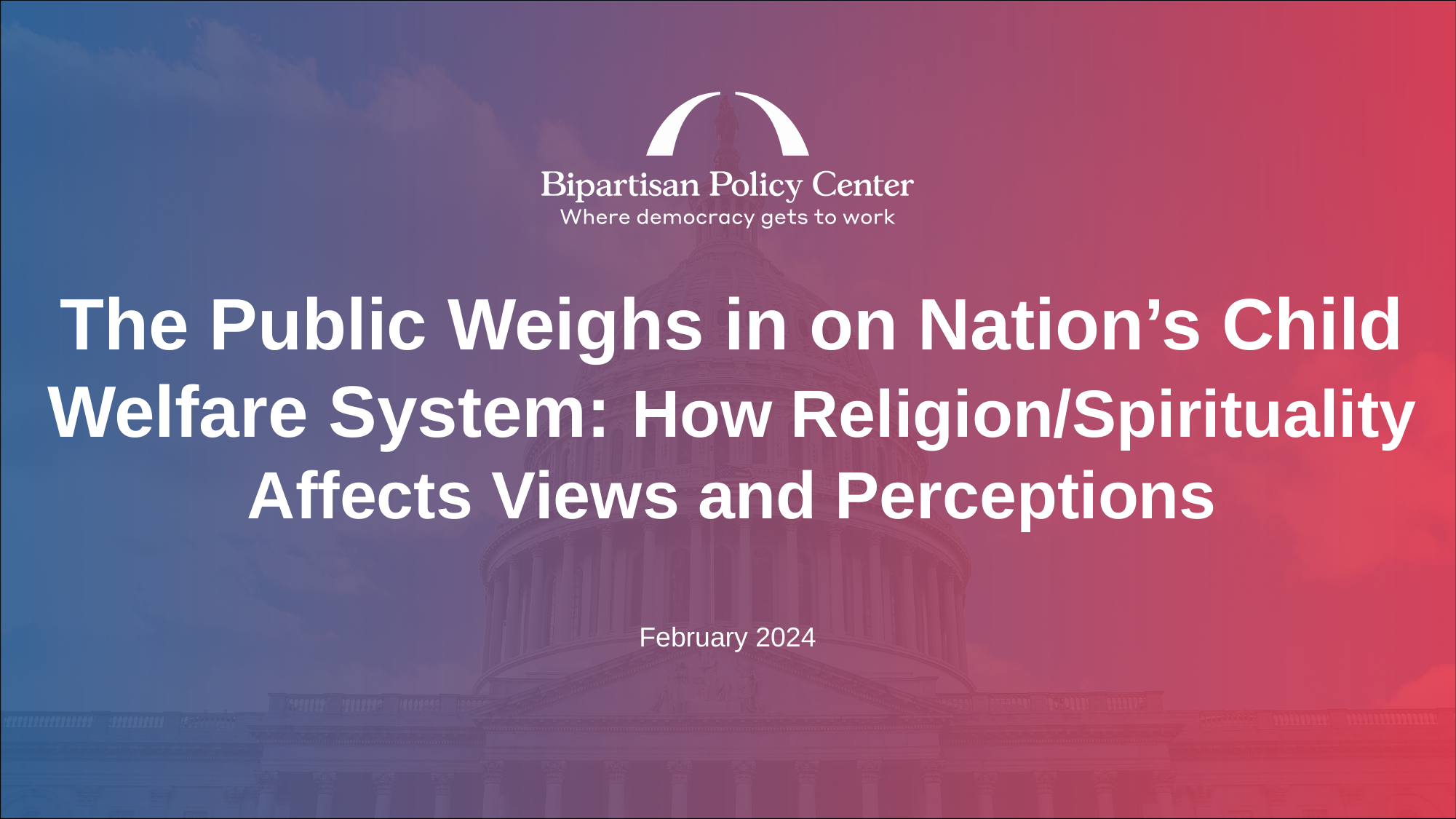

The Public Weighs in on Nation’s Child Welfare System: How Religion/Spirituality Affects Views and Perceptions

February 2024